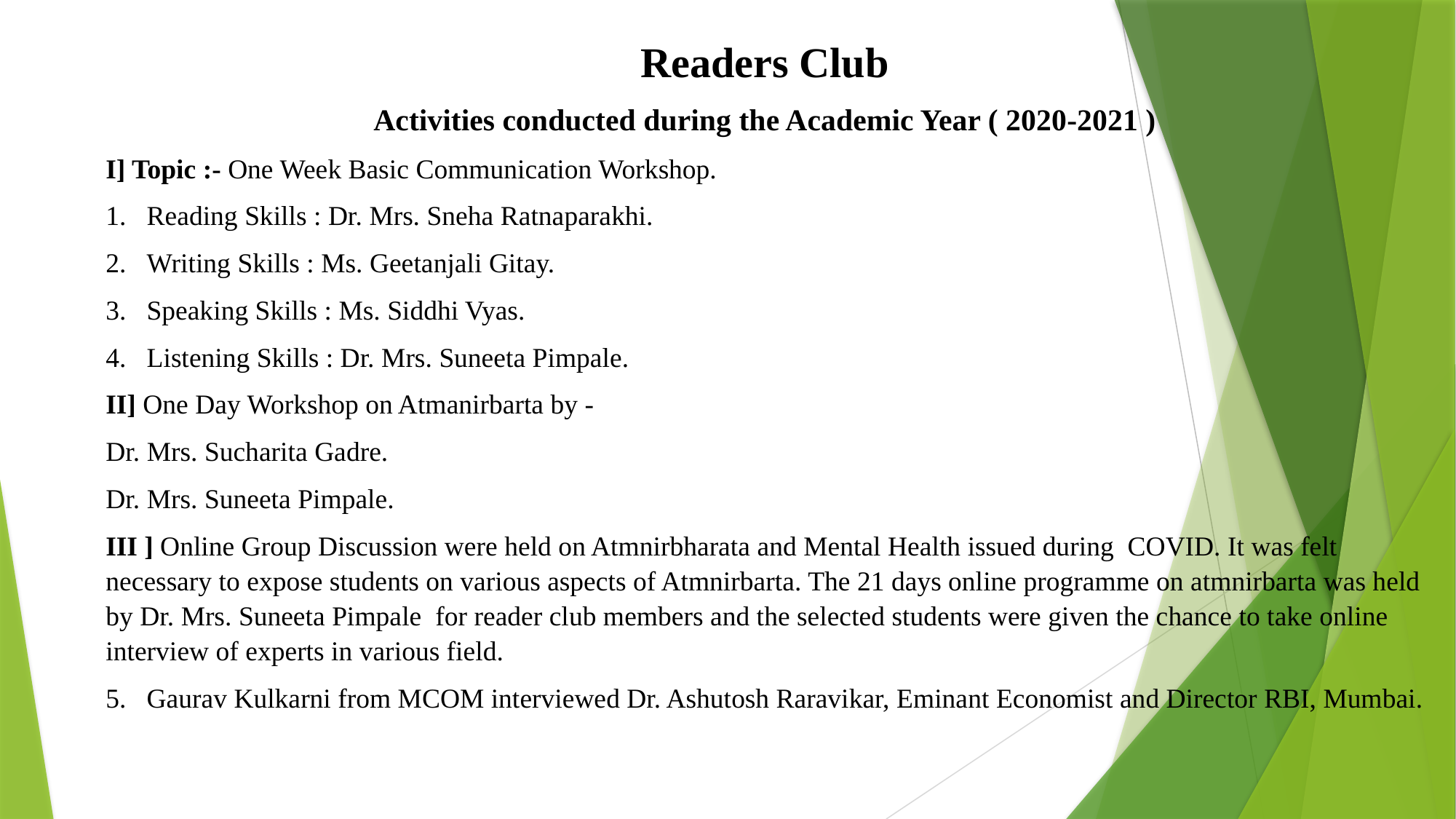

Readers Club
Activities conducted during the Academic Year ( 2020-2021 )
I] Topic :- One Week Basic Communication Workshop.
Reading Skills : Dr. Mrs. Sneha Ratnaparakhi.
Writing Skills : Ms. Geetanjali Gitay.
Speaking Skills : Ms. Siddhi Vyas.
Listening Skills : Dr. Mrs. Suneeta Pimpale.
II] One Day Workshop on Atmanirbarta by -
Dr. Mrs. Sucharita Gadre.
Dr. Mrs. Suneeta Pimpale.
III ] Online Group Discussion were held on Atmnirbharata and Mental Health issued during  COVID. It was felt necessary to expose students on various aspects of Atmnirbarta. The 21 days online programme on atmnirbarta was held by Dr. Mrs. Suneeta Pimpale  for reader club members and the selected students were given the chance to take online interview of experts in various field.
Gaurav Kulkarni from MCOM interviewed Dr. Ashutosh Raravikar, Eminant Economist and Director RBI, Mumbai.